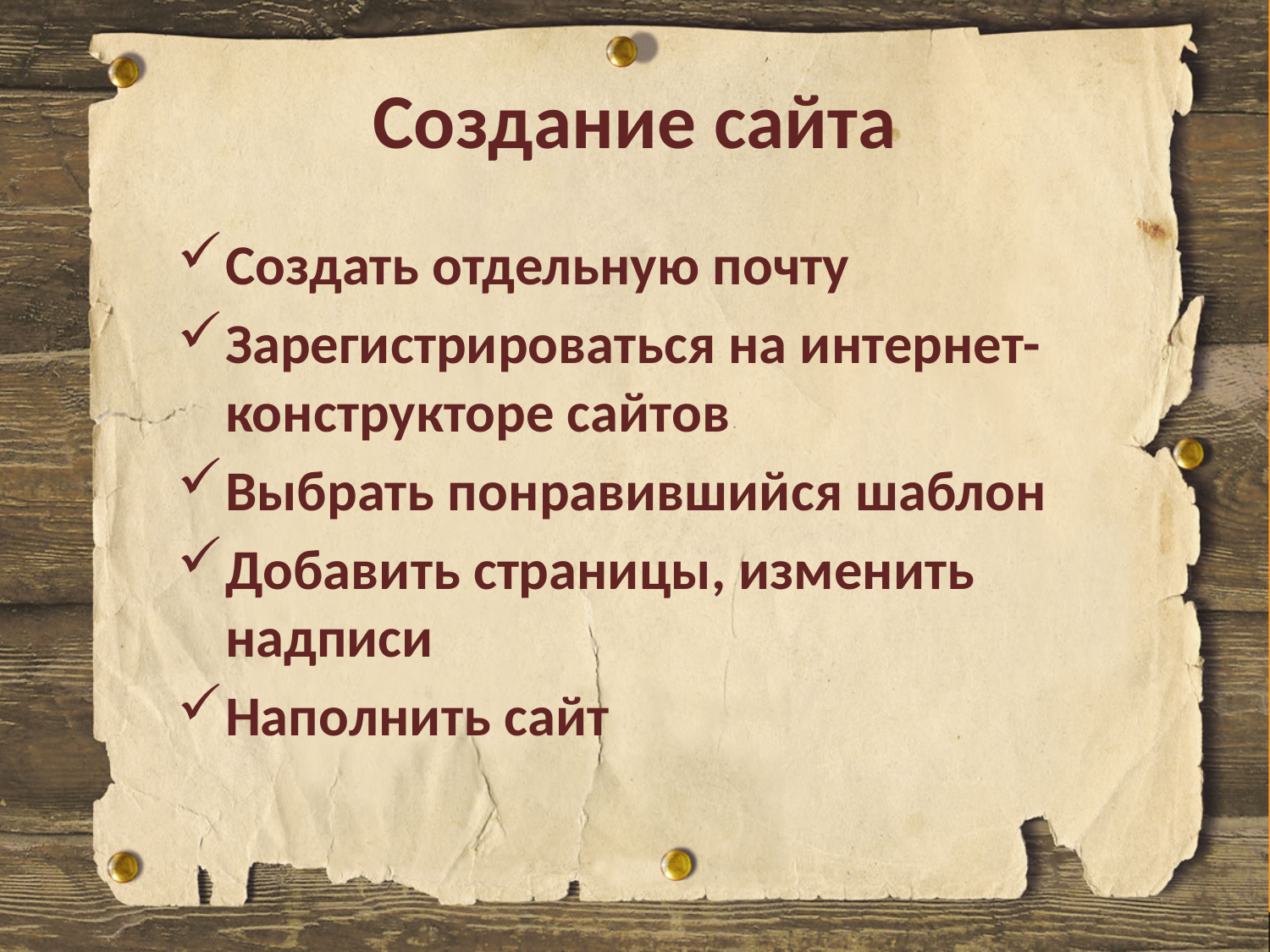

# Создание сайта
Создать отдельную почту
Зарегистрироваться на интернет- конструкторе сайтов
Выбрать понравившийся шаблон
Добавить страницы, изменить надписи
Наполнить сайт